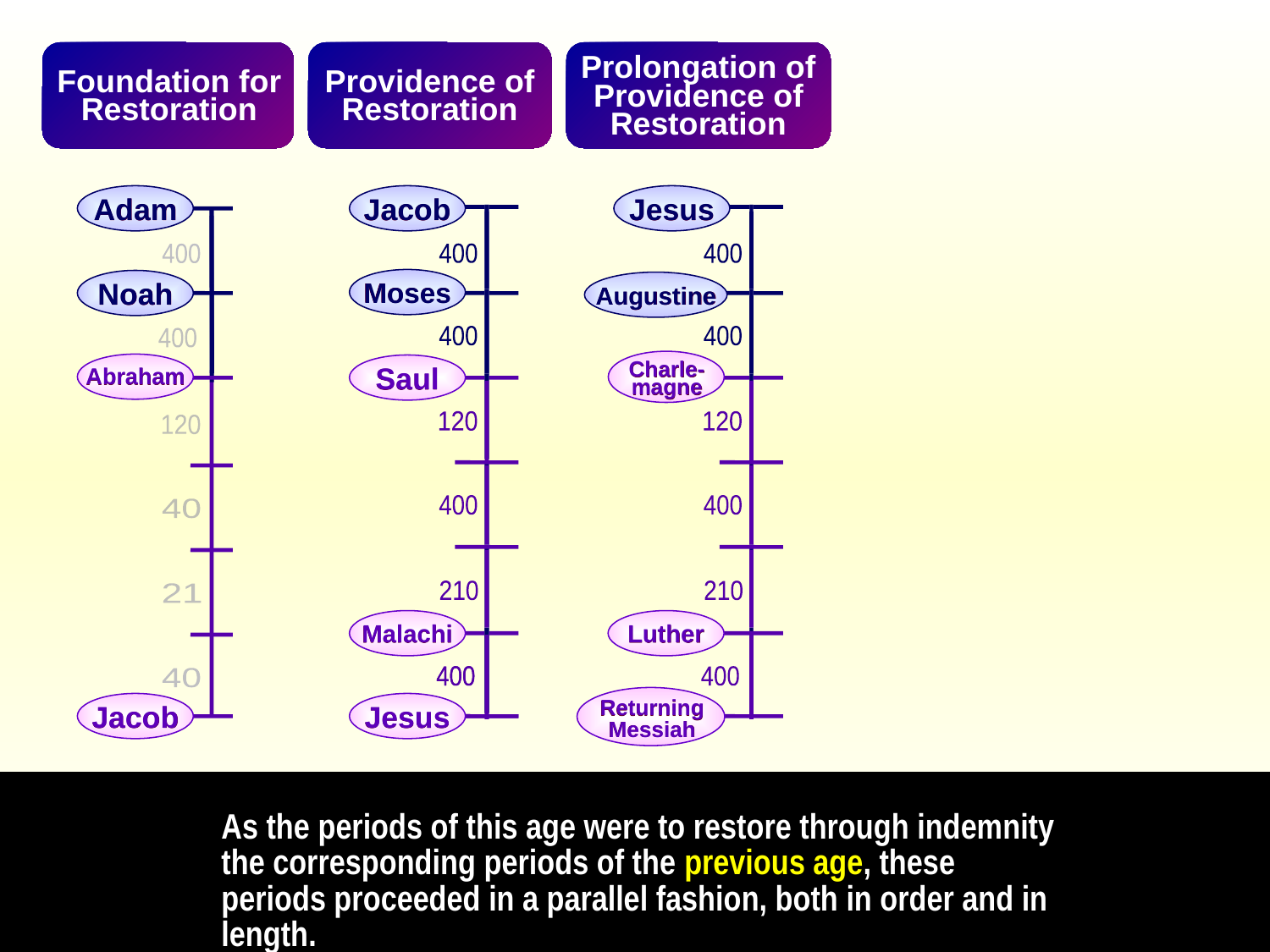

Foundation for
Restoration

Providence of
Restoration

Prolongation of
Providence of
Restoration
Adam

400
400
120
  40
  21
  40
Noah

Abraham
Jacob

Jacob

400

400

120

400

210

Moses

Saul

Malachi

400
400
Jesus

Jesus

400

Augustine

400
Charle-

magne

120

400

210

Luther

400

Returning
Messiah

As the periods of this age were to restore through indemnity the corresponding periods of the previous age, these periods proceeded in a parallel fashion, both in order and in length.